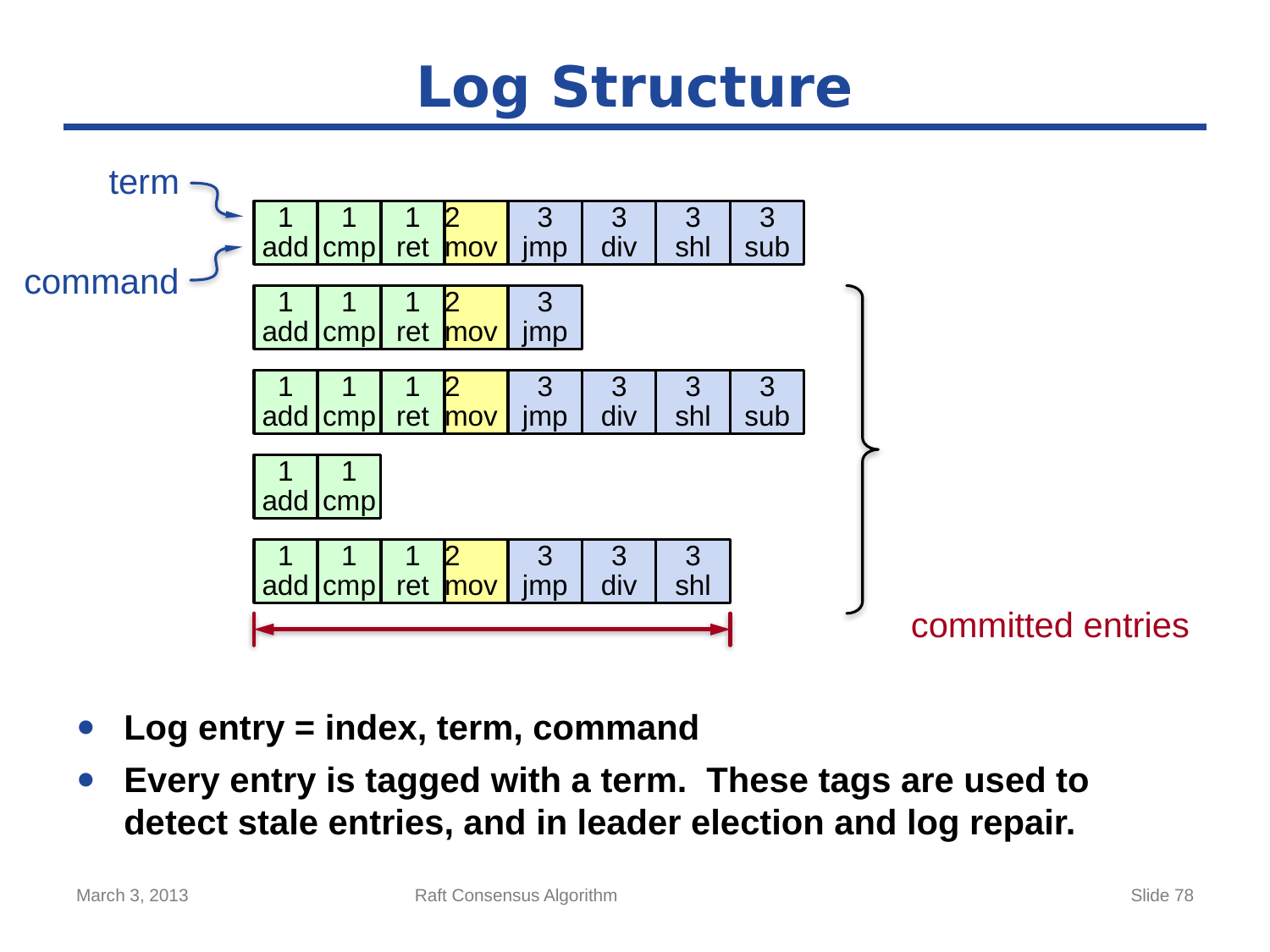

# Log Structure
1
2
3
4
5
6
7
8
log index
term

1
add
1
cmp
1
ret
2
mov
3
jmp
3
div
3
shl
3
sub
leader

command
1
add
1
cmp
1
ret
2
mov
3
jmp

1
add
1
cmp
1
ret
2
mov
3
jmp
3
div
3
shl
3
sub
followers
1
add
1
cmp
1
add
1
cmp
1
ret
2
mov
3
jmp
3
div
3
shl
committed entries
Log entry = index, term, command
Every entry is tagged with a term.  These tags are used to detect stale entries, and in leader election and log repair.
March 3, 2013
Raft Consensus Algorithm
Slide 78